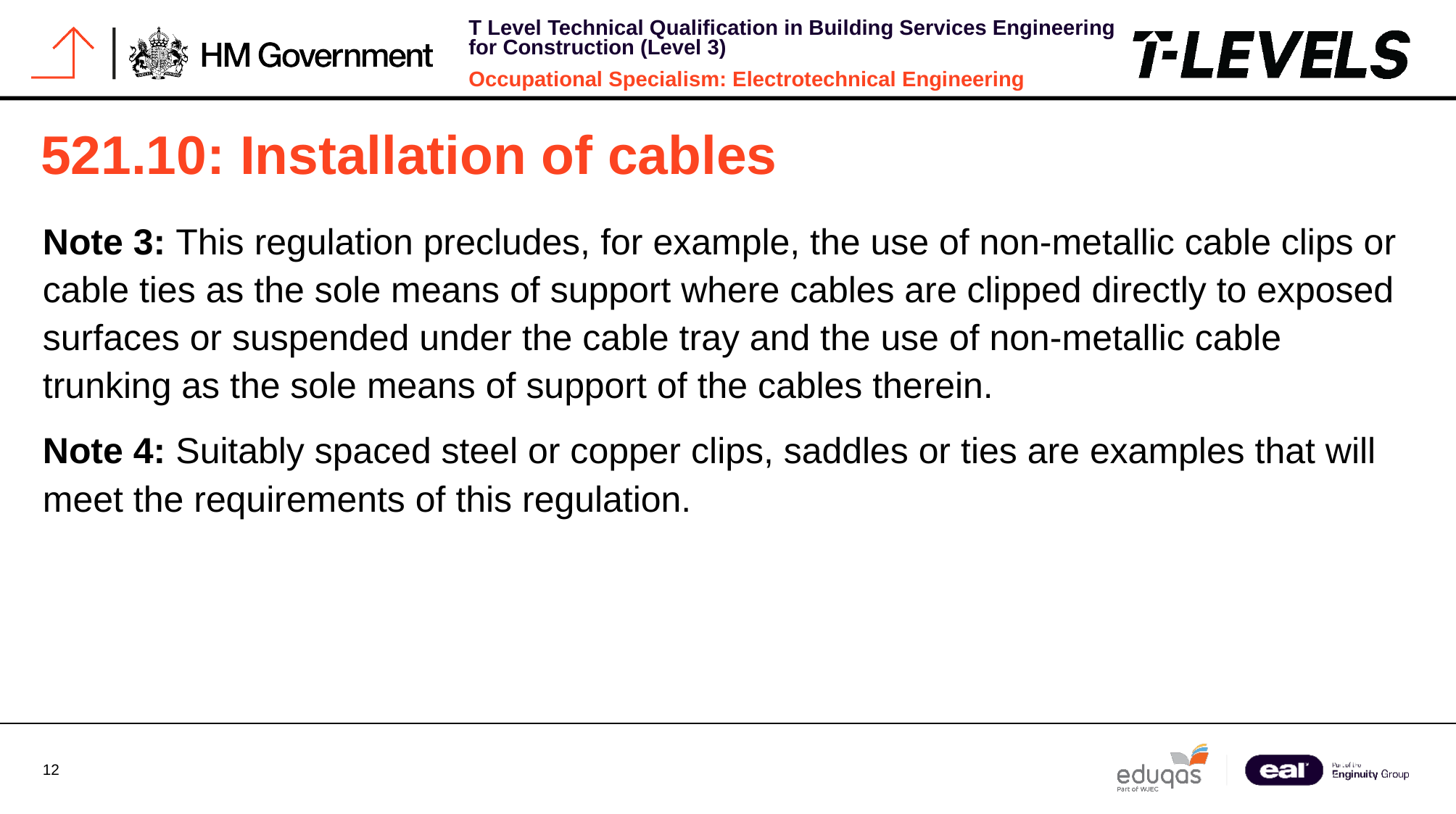

# 521.10: Installation of cables
Note 3: This regulation precludes, for example, the use of non-metallic cable clips or cable ties as the sole means of support where cables are clipped directly to exposed surfaces or suspended under the cable tray and the use of non-metallic cable trunking as the sole means of support of the cables therein.
Note 4: Suitably spaced steel or copper clips, saddles or ties are examples that will meet the requirements of this regulation.